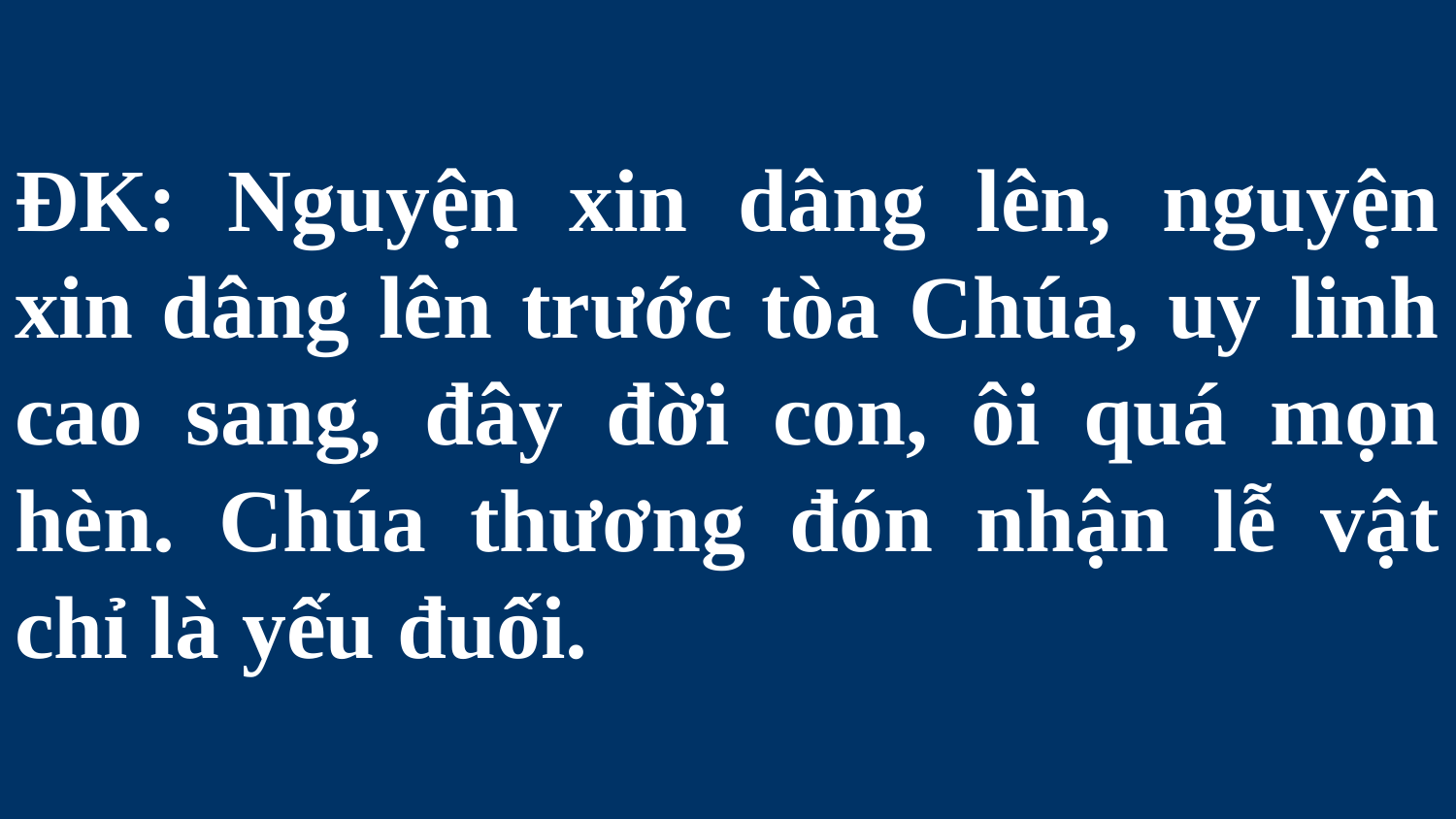

# ĐK: Nguyện xin dâng lên, nguyện xin dâng lên trước tòa Chúa, uy linh cao sang, đây đời con, ôi quá mọn hèn. Chúa thương đón nhận lễ vật chỉ là yếu đuối.